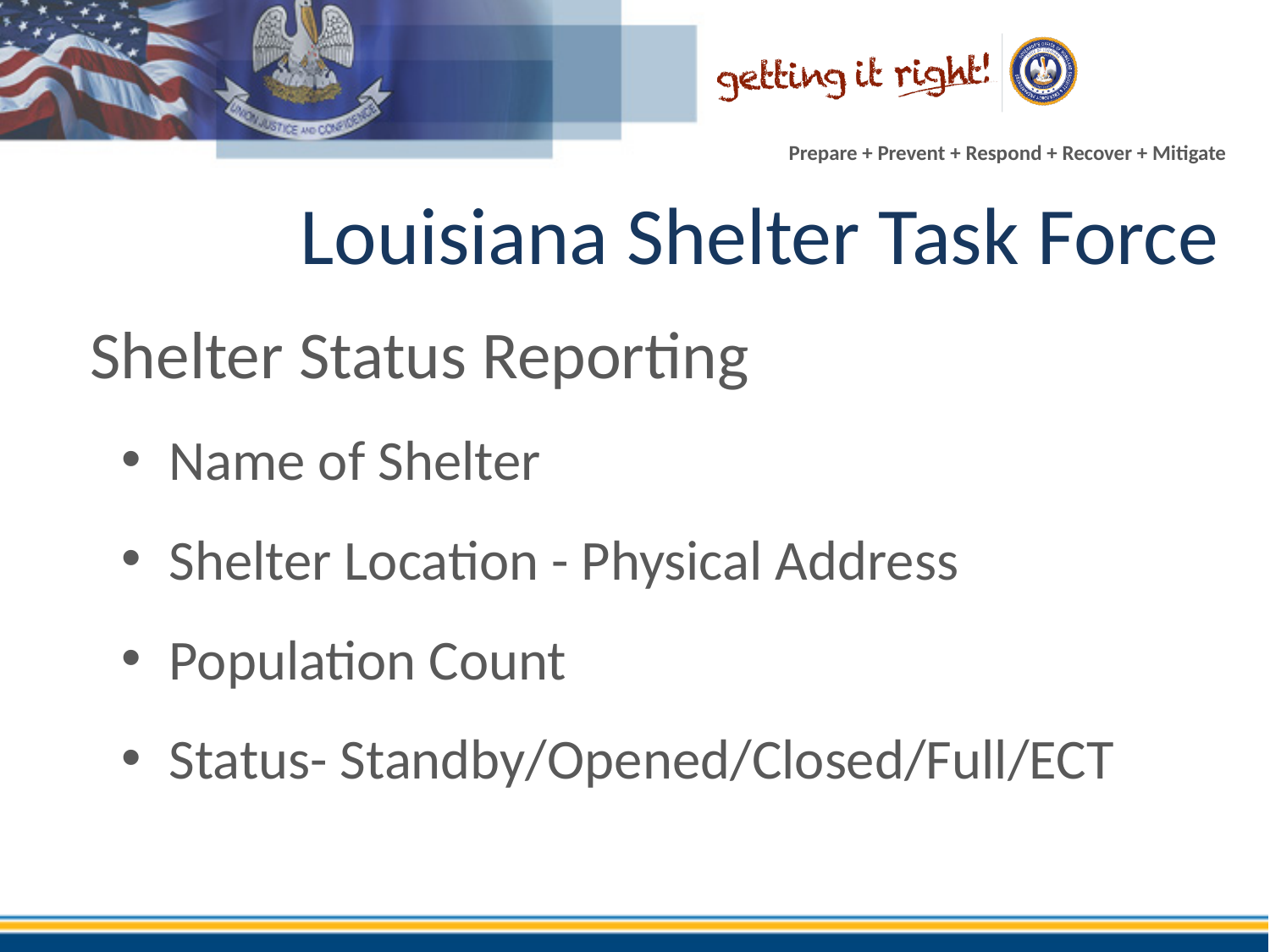

# Louisiana Shelter Task Force
Shelter Status Reporting
Name of Shelter
Shelter Location - Physical Address
Population Count
Status- Standby/Opened/Closed/Full/ECT